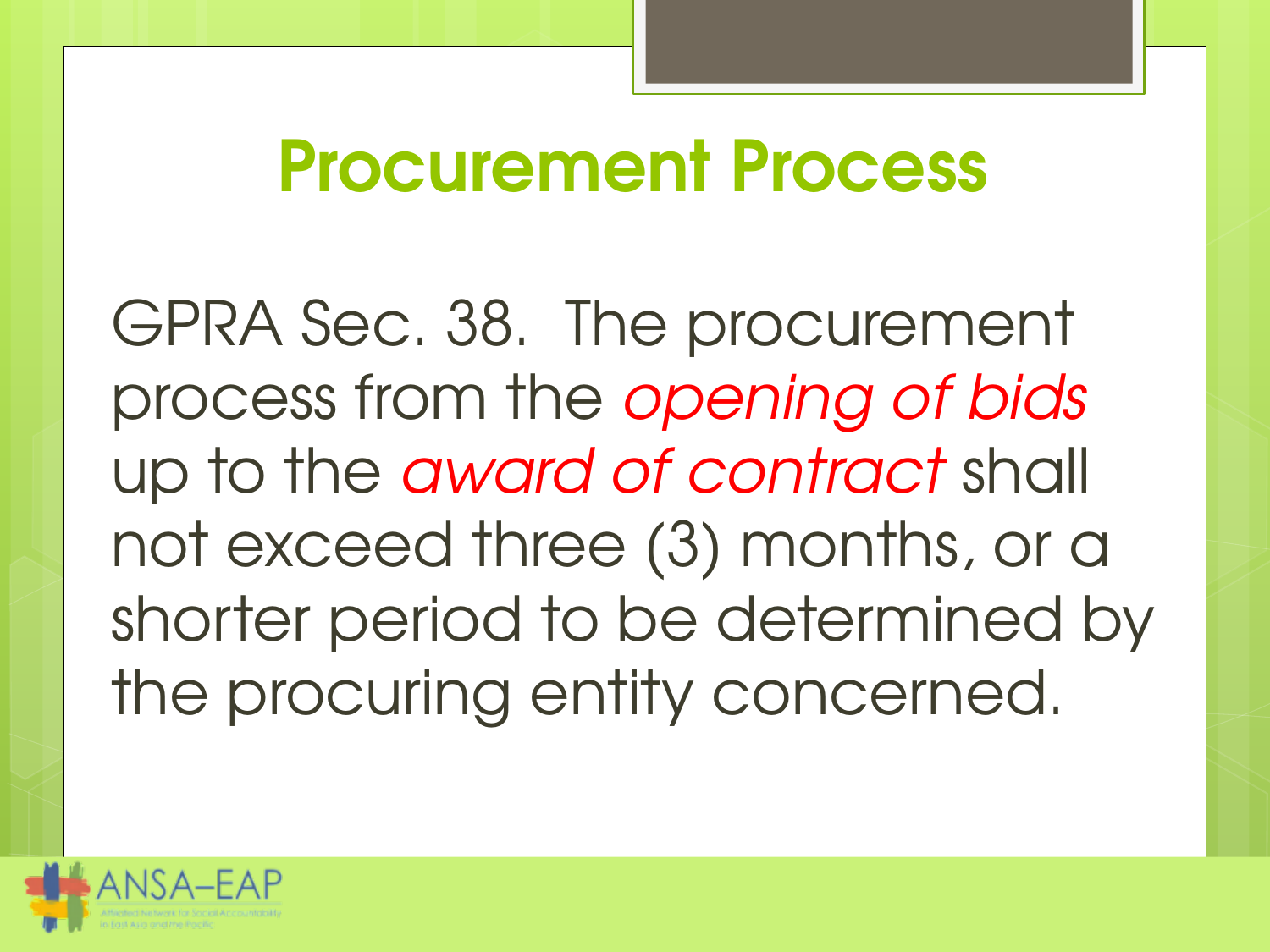

# Procurement Process
GPRA Sec. 38.  The procurement process from the opening of bids up to the award of contract shall not exceed three (3) months, or a shorter period to be determined by the procuring entity concerned.